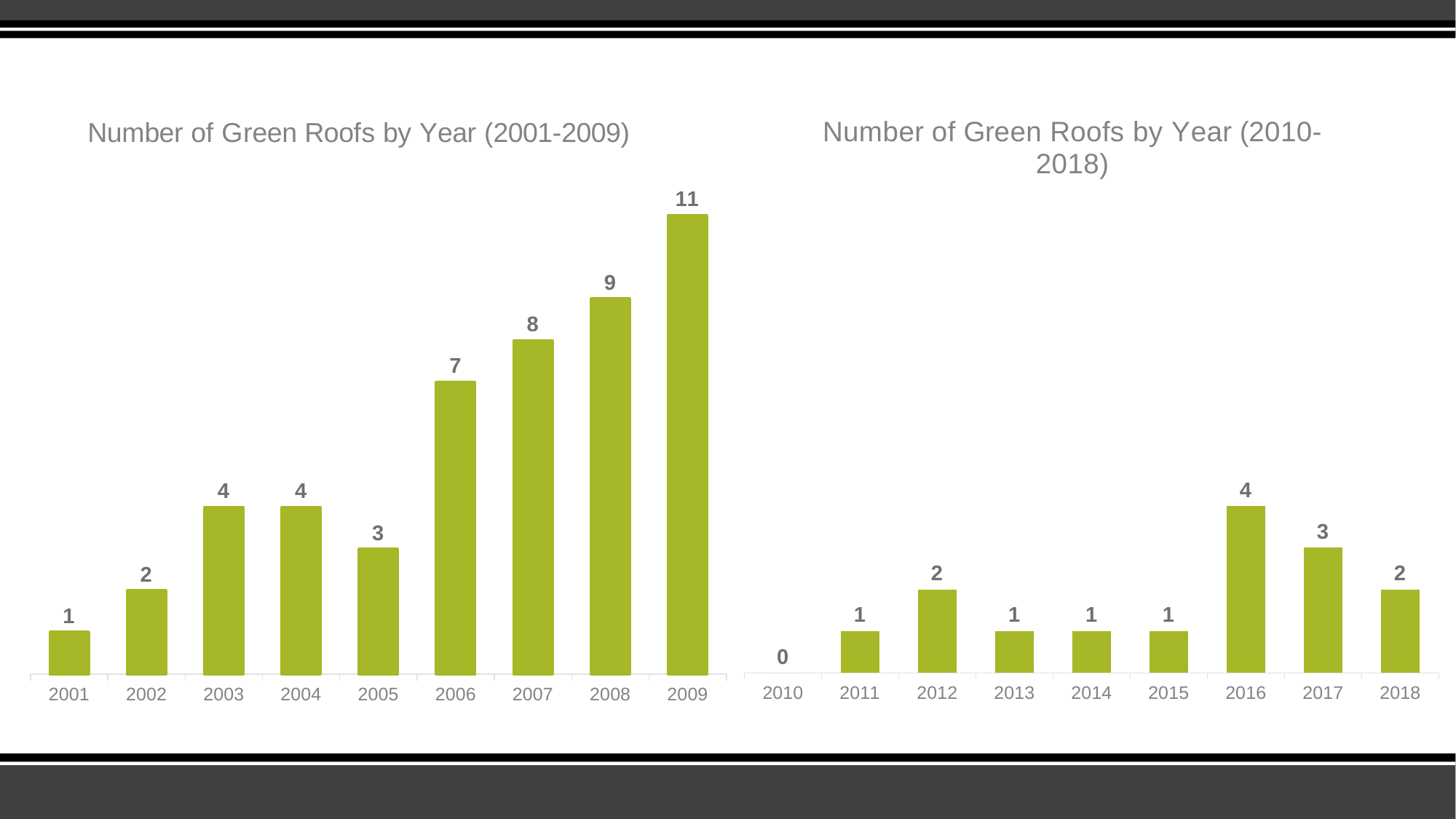

### Chart: Number of Green Roofs by Year (2001-2009)

| Category | Series 1 |
|---|---|
| 2001 | 1.0 |
| 2002 | 2.0 |
| 2003 | 4.0 |
| 2004 | 4.0 |
| 2005 | 3.0 |
| 2006 | 7.0 |
| 2007 | 8.0 |
| 2008 | 9.0 |
| 2009 | 11.0 |

### Chart: Number of Green Roofs by Year (2010-2018)

| Category | Series 1 |
|---|---|
| 2010 | 0.0 |
| 2011 | 1.0 |
| 2012 | 2.0 |
| 2013 | 1.0 |
| 2014 | 1.0 |
| 2015 | 1.0 |
| 2016 | 4.0 |
| 2017 | 3.0 |
| 2018 | 2.0 |